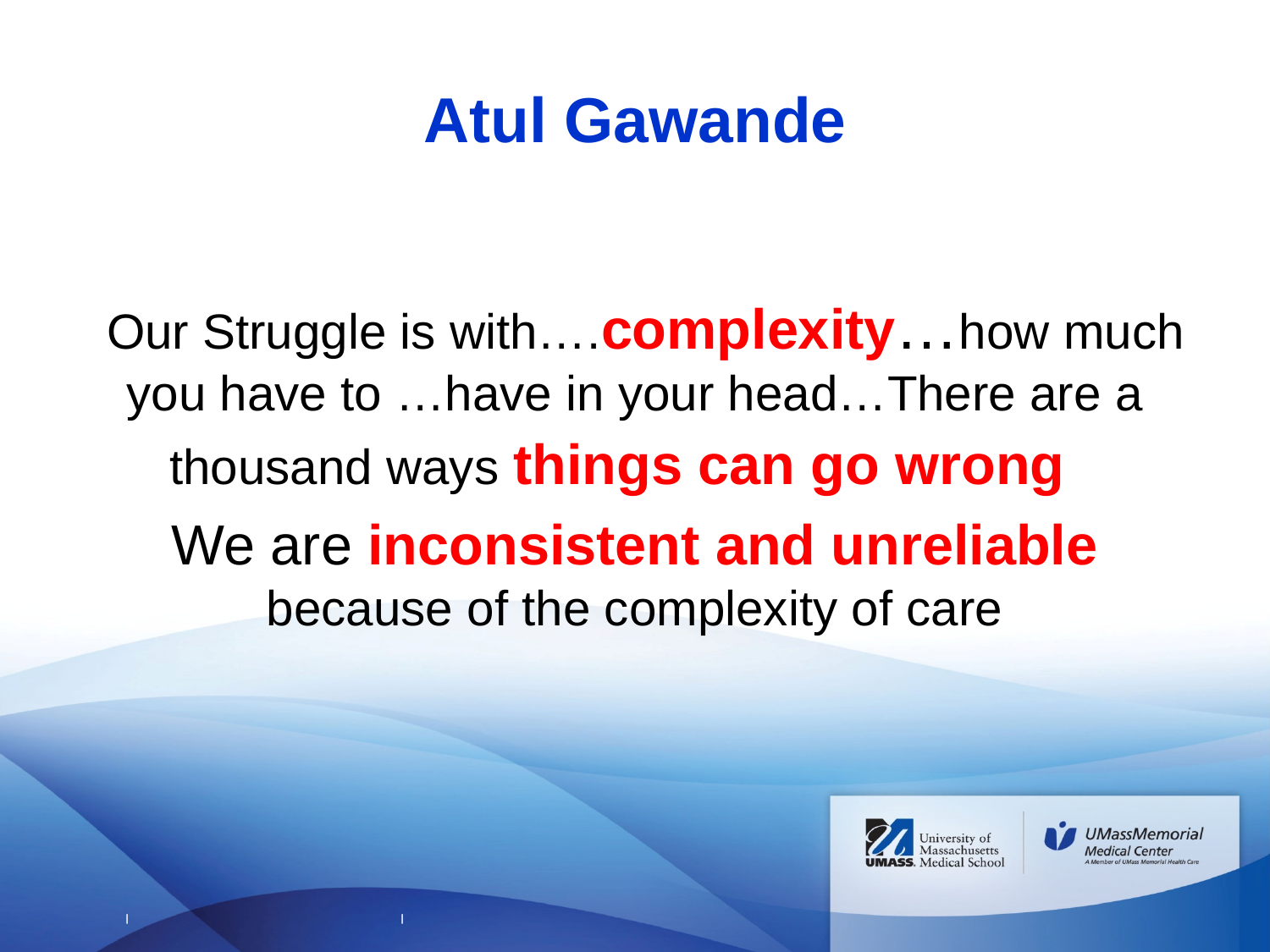

# Atul Gawande

“Our Struggle is with….complexity…how much you have to …have in your head…There are a thousand ways things can go wrong.
We are inconsistent and unreliable because of the complexity of care